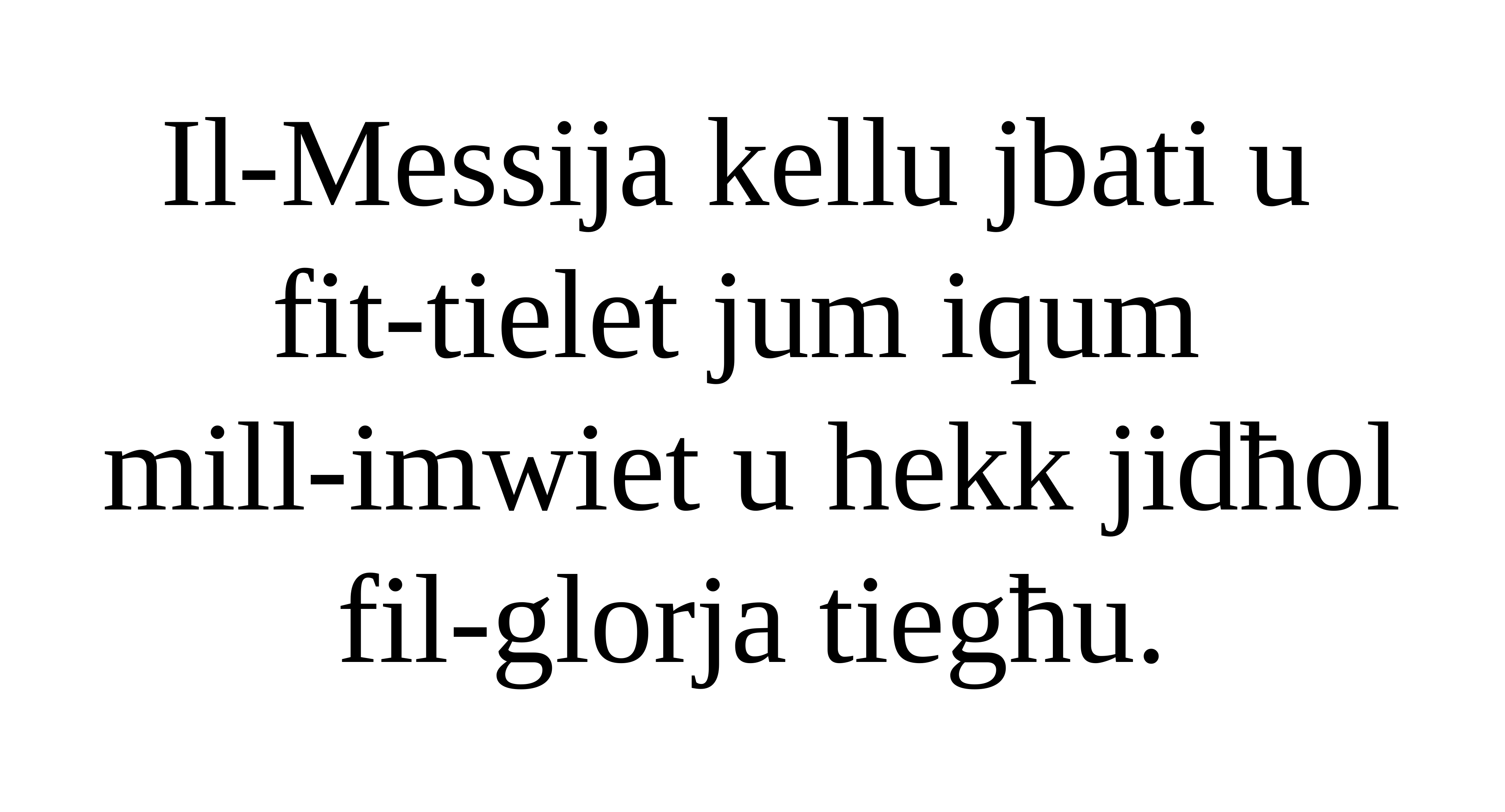

Il-Messija kellu jbati u
fit-tielet jum iqum
mill-imwiet u hekk jidħol fil-glorja tiegħu.